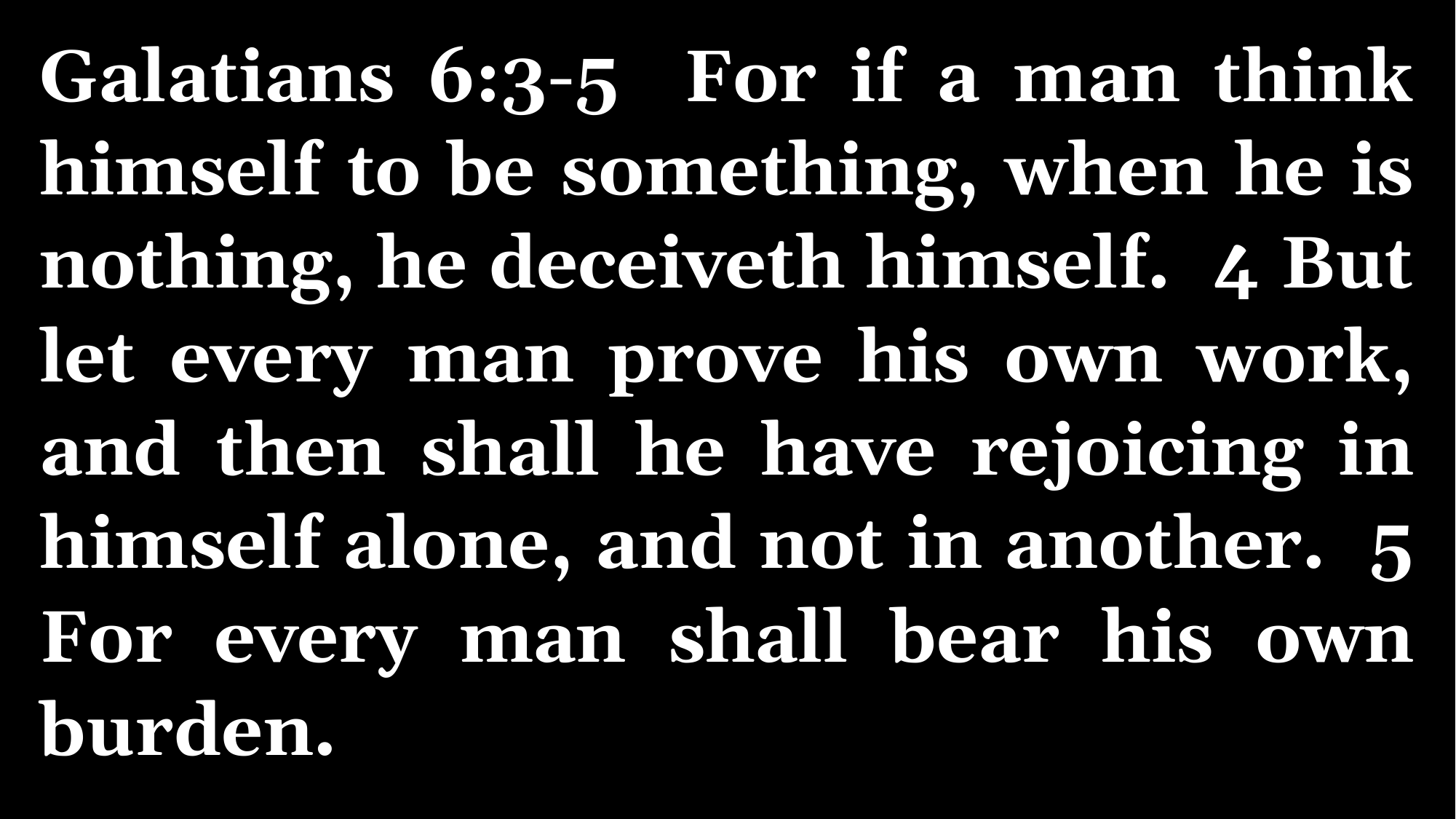

Galatians 6:3-5  For if a man think himself to be something, when he is nothing, he deceiveth himself.  4 But let every man prove his own work, and then shall he have rejoicing in himself alone, and not in another.  5 For every man shall bear his own burden.